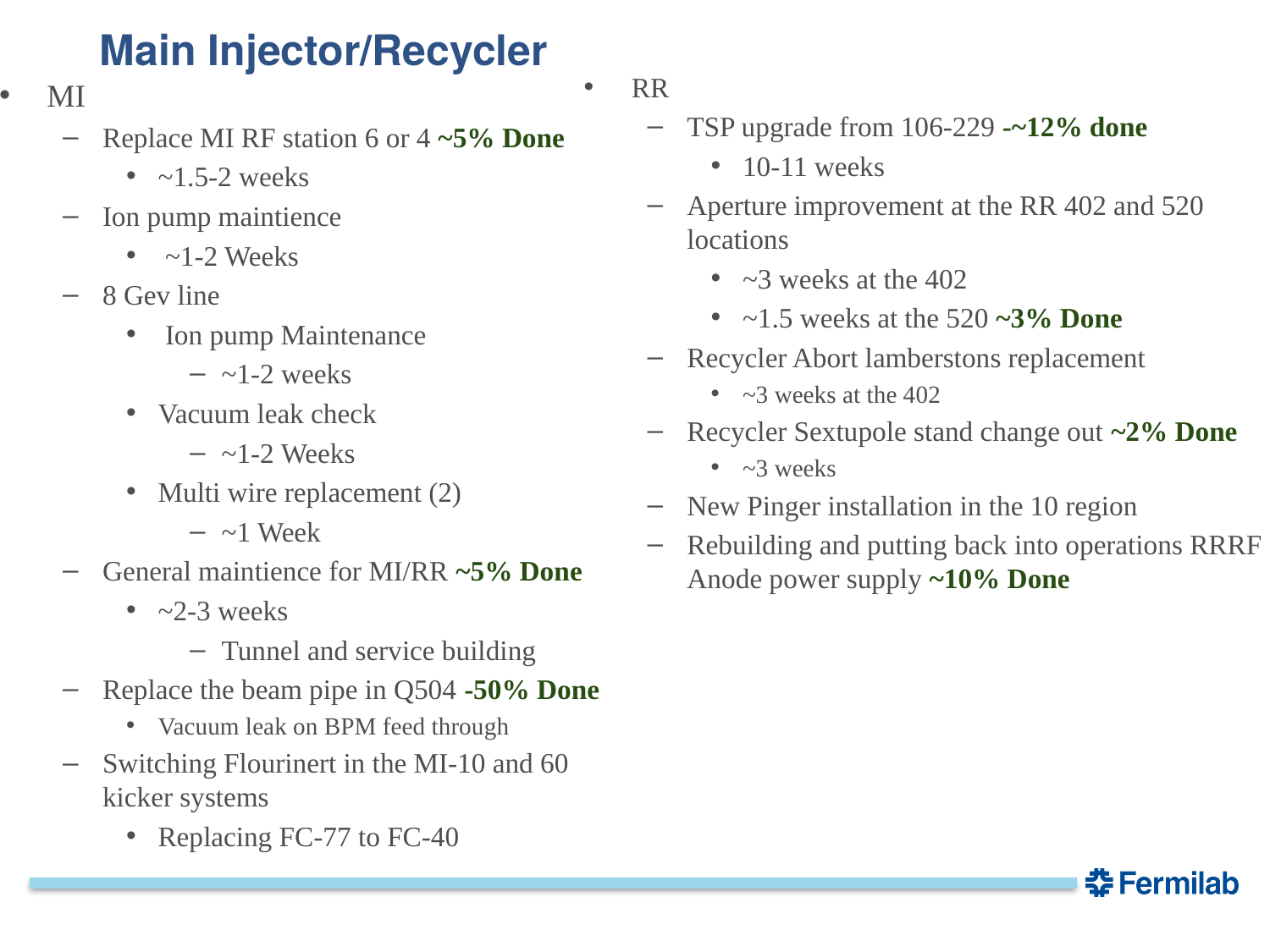

# Main Injector/Recycler
MI
Replace MI RF station 6 or 4 ~5% Done
~1.5-2 weeks
Ion pump maintience
 ~1-2 Weeks
8 Gev line
 Ion pump Maintenance
~1-2 weeks
Vacuum leak check
~1-2 Weeks
Multi wire replacement (2)
~1 Week
General maintience for MI/RR ~5% Done
~2-3 weeks
Tunnel and service building
Replace the beam pipe in Q504 -50% Done
Vacuum leak on BPM feed through
Switching Flourinert in the MI-10 and 60 kicker systems
Replacing FC-77 to FC-40

RR
TSP upgrade from 106-229 -~12% done
10-11 weeks
Aperture improvement at the RR 402 and 520 locations
~3 weeks at the 402
~1.5 weeks at the 520 ~3% Done
Recycler Abort lamberstons replacement
~3 weeks at the 402
Recycler Sextupole stand change out ~2% Done
~3 weeks
New Pinger installation in the 10 region
Rebuilding and putting back into operations RRRF Anode power supply ~10% Done